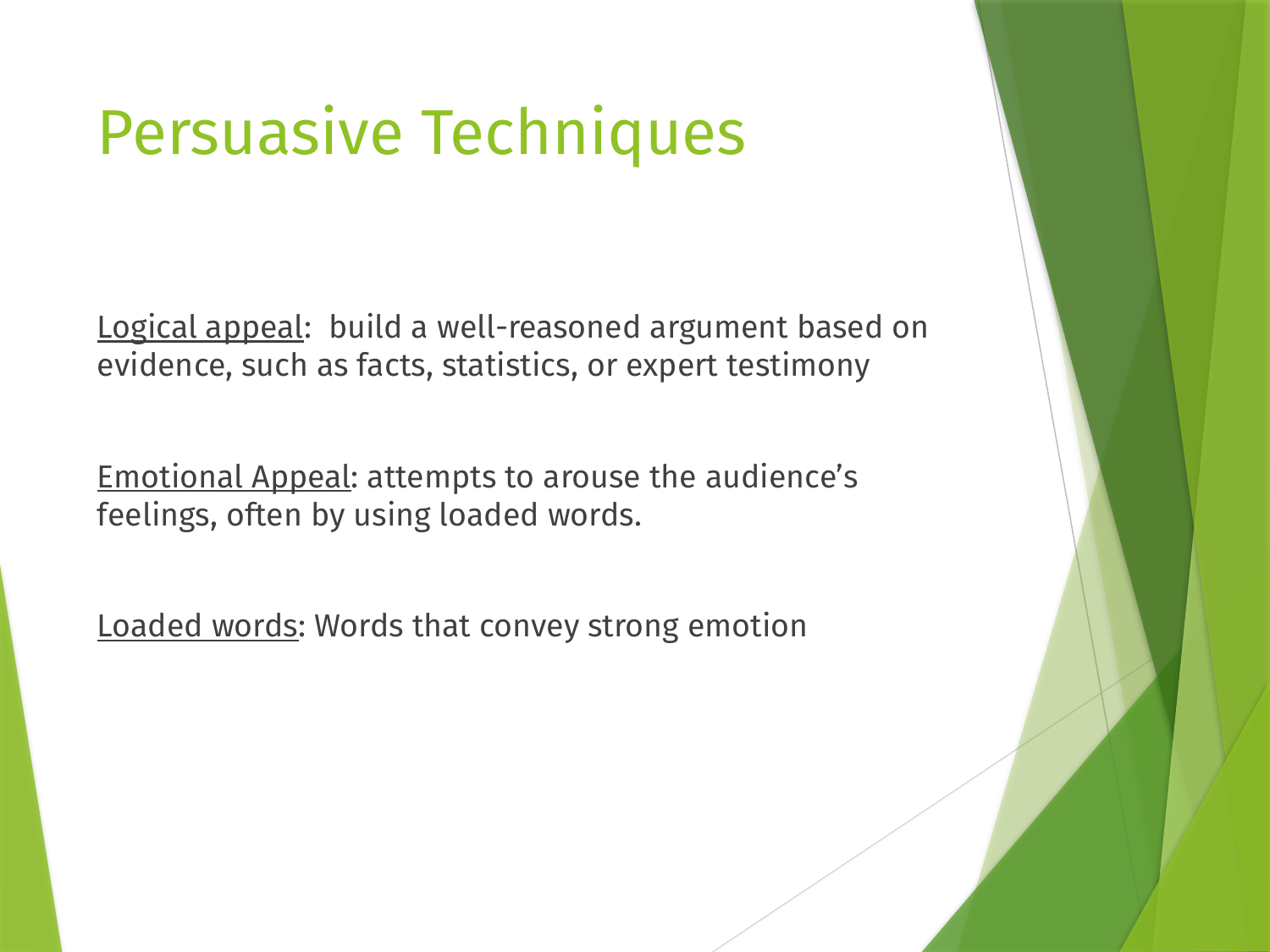

# Persuasive Techniques
Logical appeal:  build a well-reasoned argument based on evidence, such as facts, statistics, or expert testimony

Emotional Appeal: attempts to arouse the audience’s feelings, often by using loaded words.

Loaded words: Words that convey strong emotion